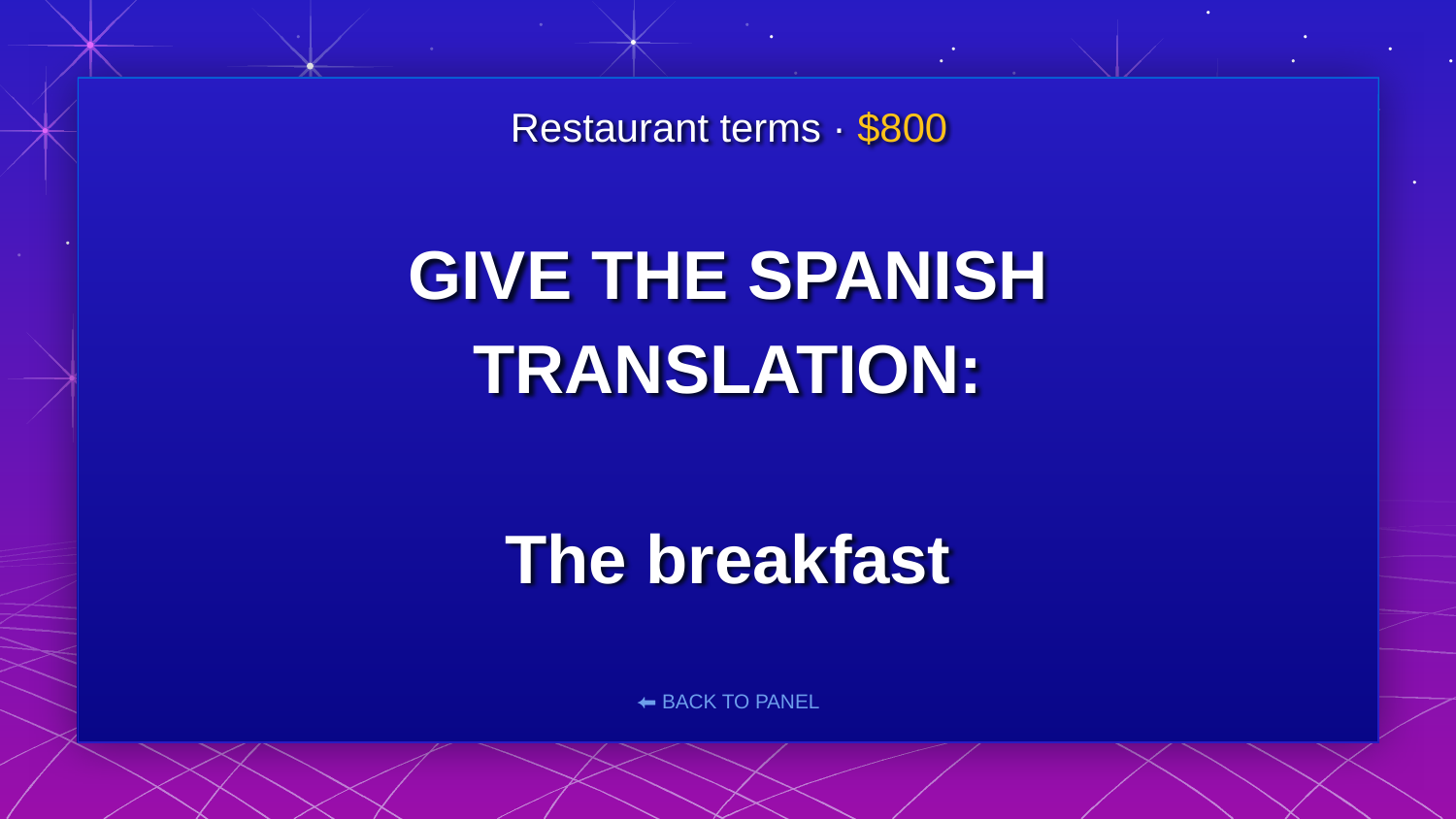

Restaurant terms · $800
# GIVE THE SPANISH TRANSLATION: The breakfast